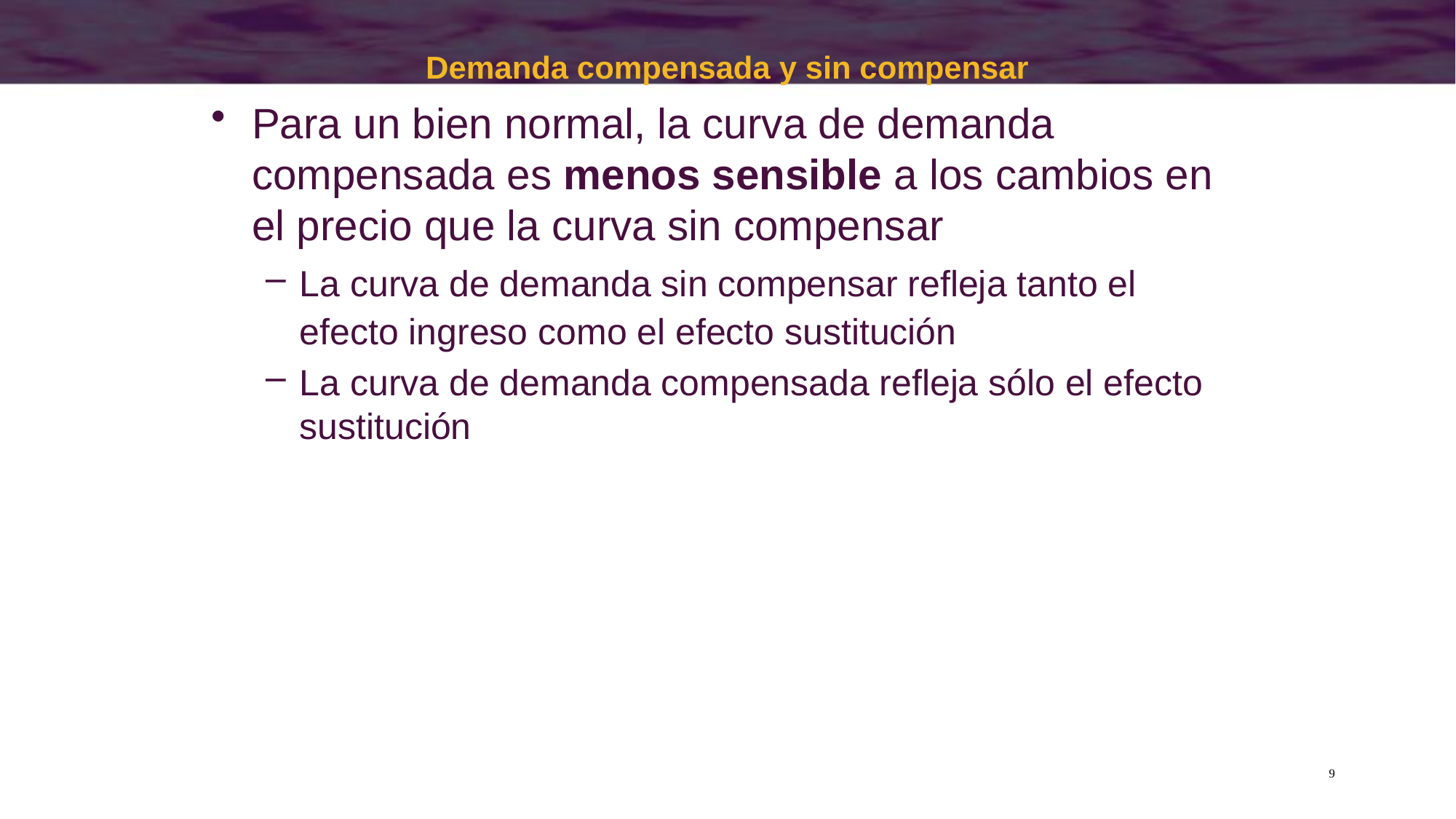

Demanda compensada y sin compensar
Para un bien normal, la curva de demanda compensada es menos sensible a los cambios en el precio que la curva sin compensar
La curva de demanda sin compensar refleja tanto el efecto ingreso como el efecto sustitución
La curva de demanda compensada refleja sólo el efecto sustitución
9